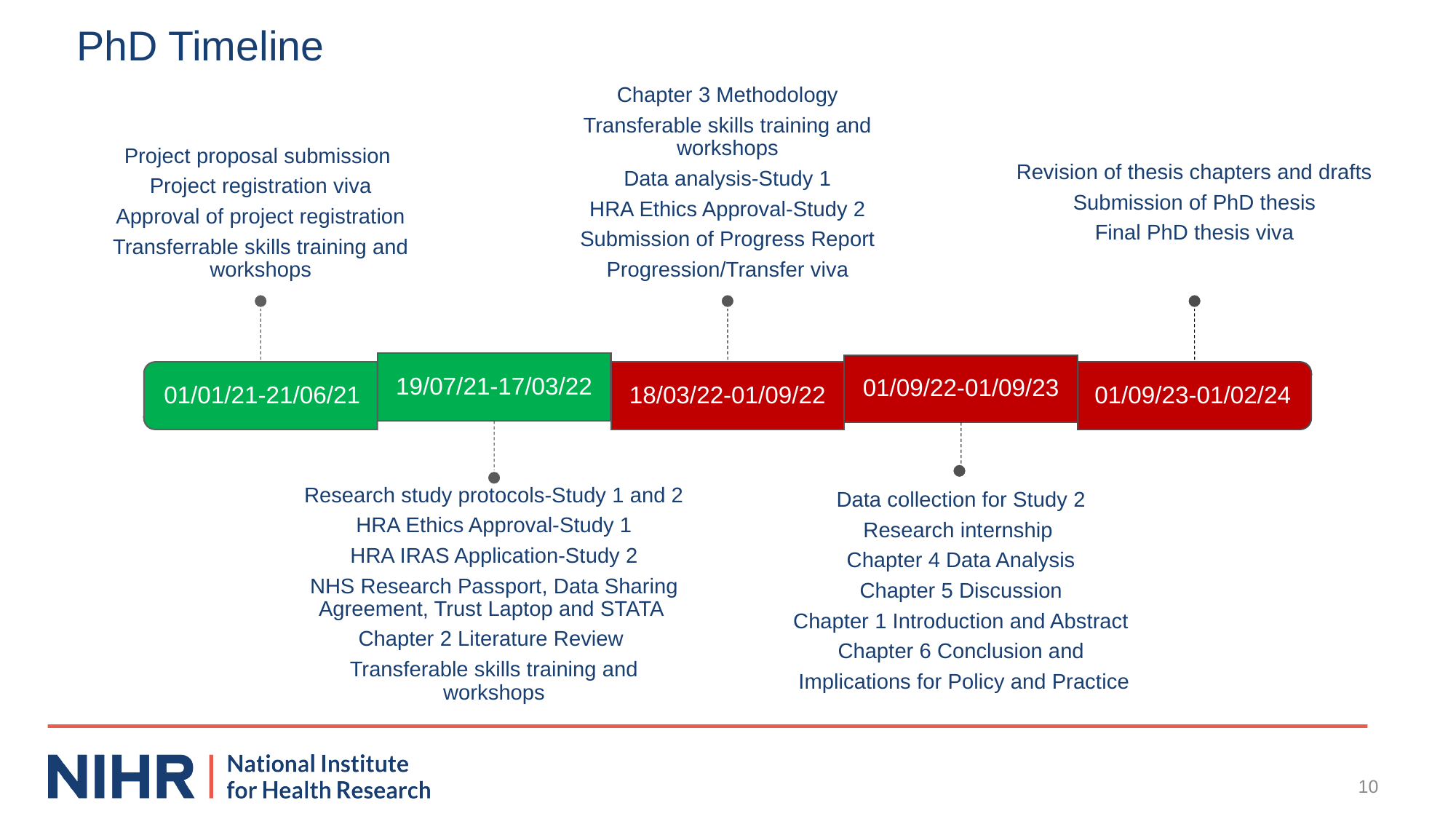

# PhD Timeline
01/01/21-21/06/21
Project proposal submission
Project registration viva
Approval of project registration
Transferrable skills training and workshops
19/07/21-17/03/22
Research study protocols-Study 1 and 2
HRA Ethics Approval-Study 1
HRA IRAS Application-Study 2
NHS Research Passport, Data Sharing Agreement, Trust Laptop and STATA
Chapter 2 Literature Review
Transferable skills training and workshops

18/03/22-01/09/22
Chapter 3 Methodology
Transferable skills training and workshops
Data analysis-Study 1
HRA Ethics Approval-Study 2
Submission of Progress Report
Progression/Transfer viva
01/09/22-01/09/23
Data collection for Study 2
Research internship
Chapter 4 Data Analysis
Chapter 5 Discussion
Chapter 1 Introduction and Abstract
Chapter 6 Conclusion and
 Implications for Policy and Practice

01/09/23-01/02/24
Revision of thesis chapters and drafts
Submission of PhD thesis
Final PhD thesis viva

10